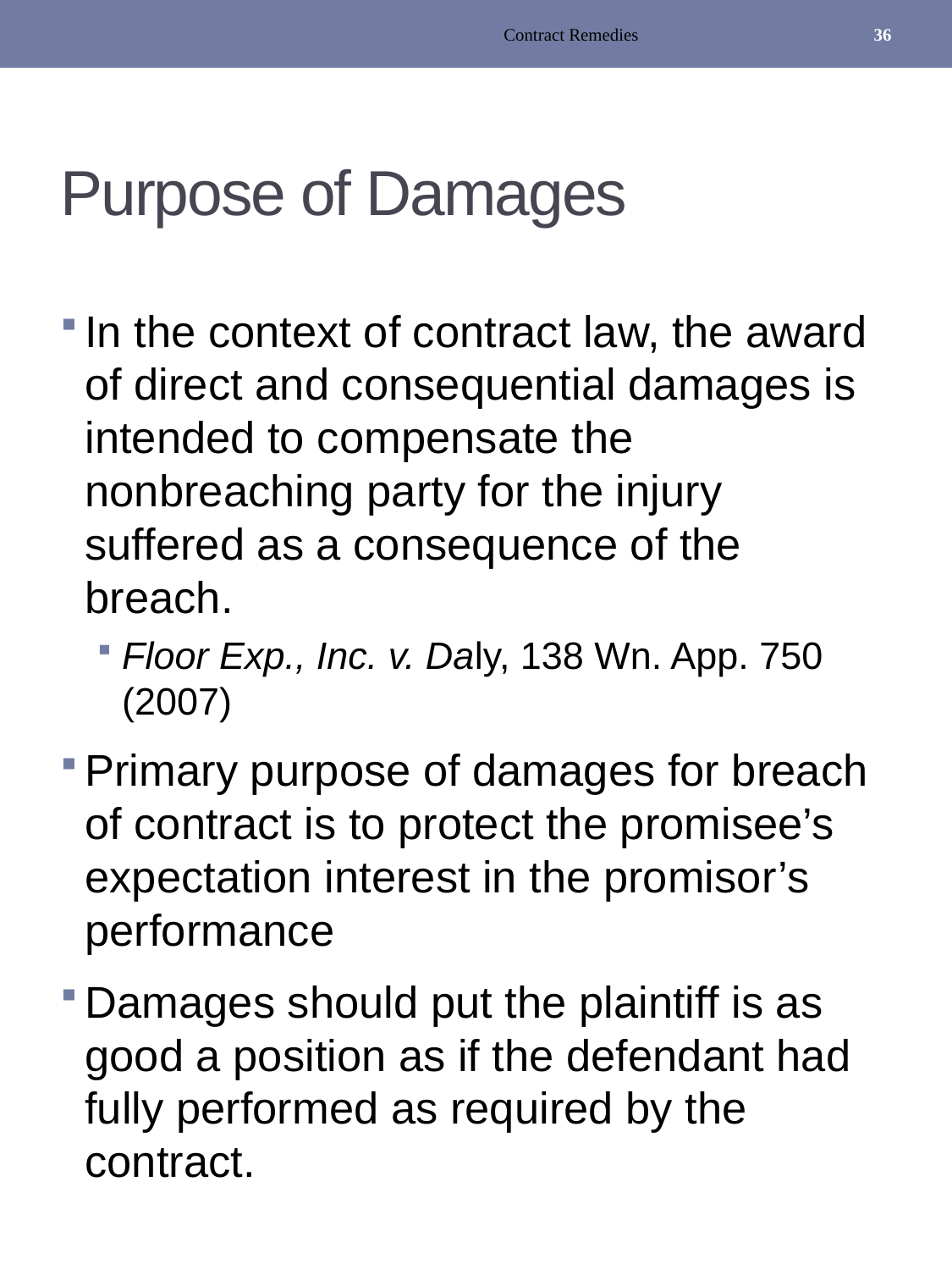

Contract Remedies
36
# Purpose of Damages
In the context of contract law, the award of direct and consequential damages is intended to compensate the nonbreaching party for the injury suffered as a consequence of the breach.
Floor Exp., Inc. v. Daly, 138 Wn. App. 750 (2007)
Primary purpose of damages for breach of contract is to protect the promisee’s expectation interest in the promisor’s performance
Damages should put the plaintiff is as good a position as if the defendant had fully performed as required by the contract.